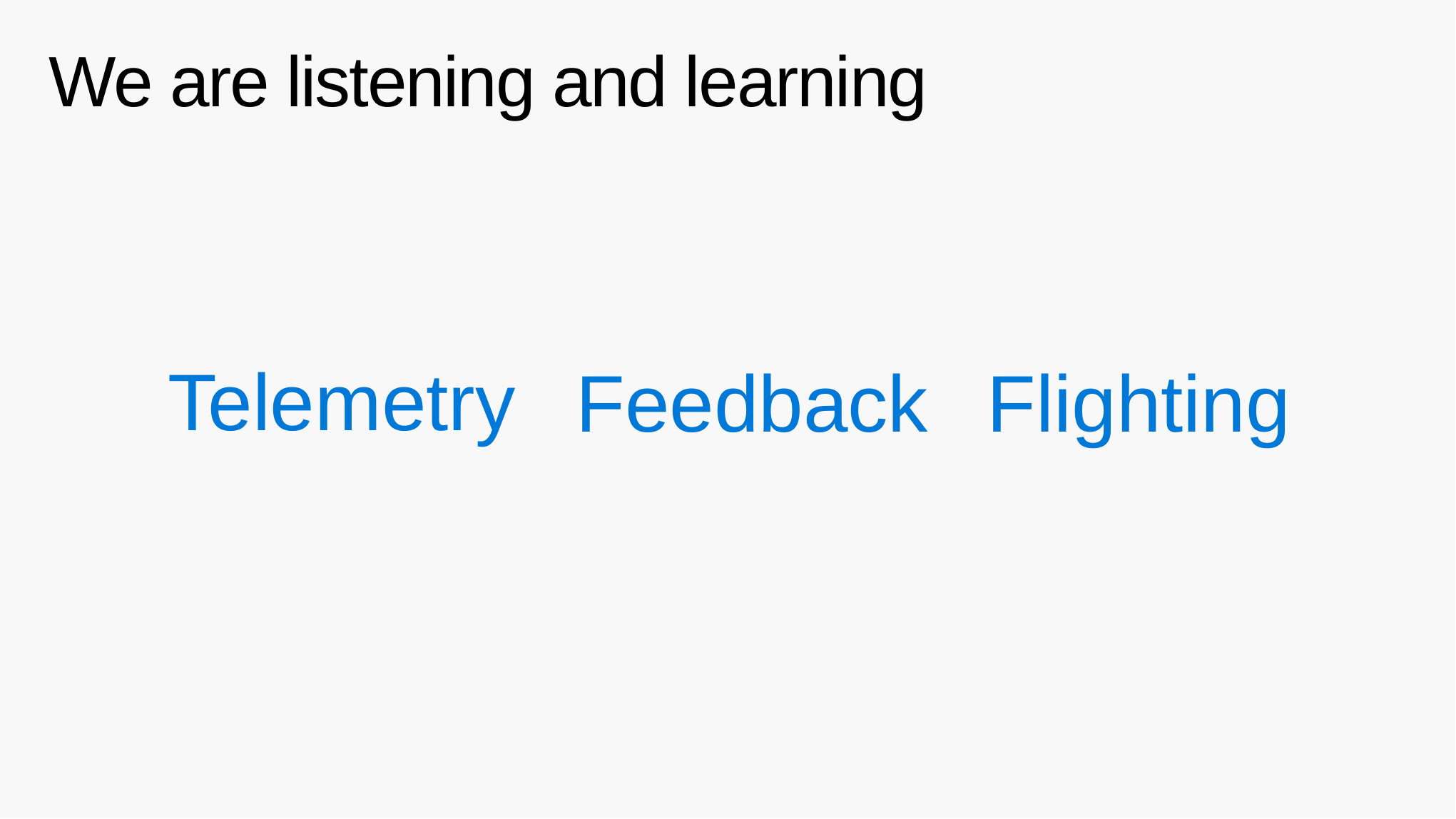

# We are listening and learning
Telemetry
Feedback
Flighting